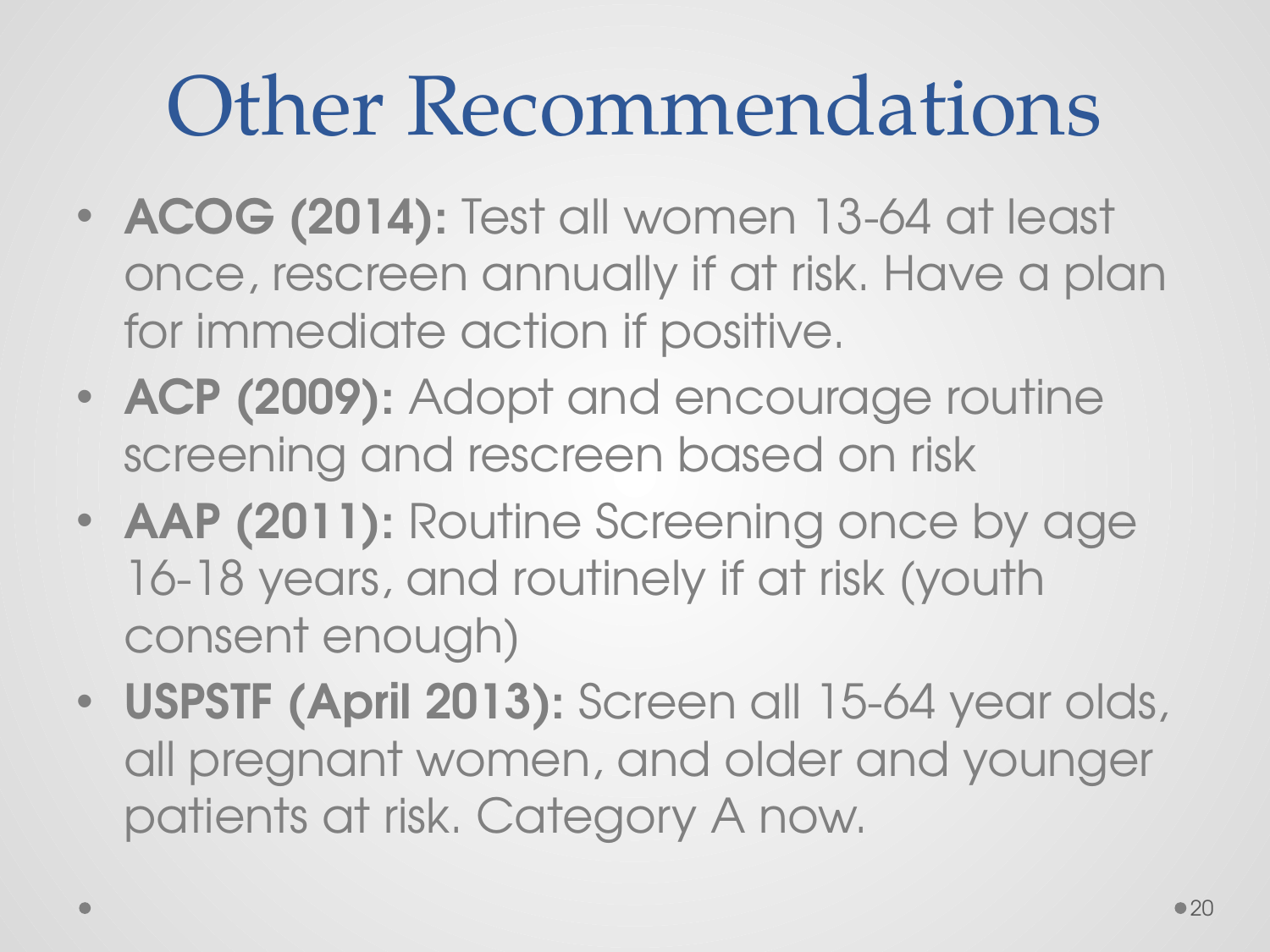

# Other Recommendations
ACOG (2014): Test all women 13-64 at least once, rescreen annually if at risk. Have a plan for immediate action if positive.
ACP (2009): Adopt and encourage routine screening and rescreen based on risk
AAP (2011): Routine Screening once by age 16-18 years, and routinely if at risk (youth consent enough)
USPSTF (April 2013): Screen all 15-64 year olds, all pregnant women, and older and younger patients at risk. Category A now.
20